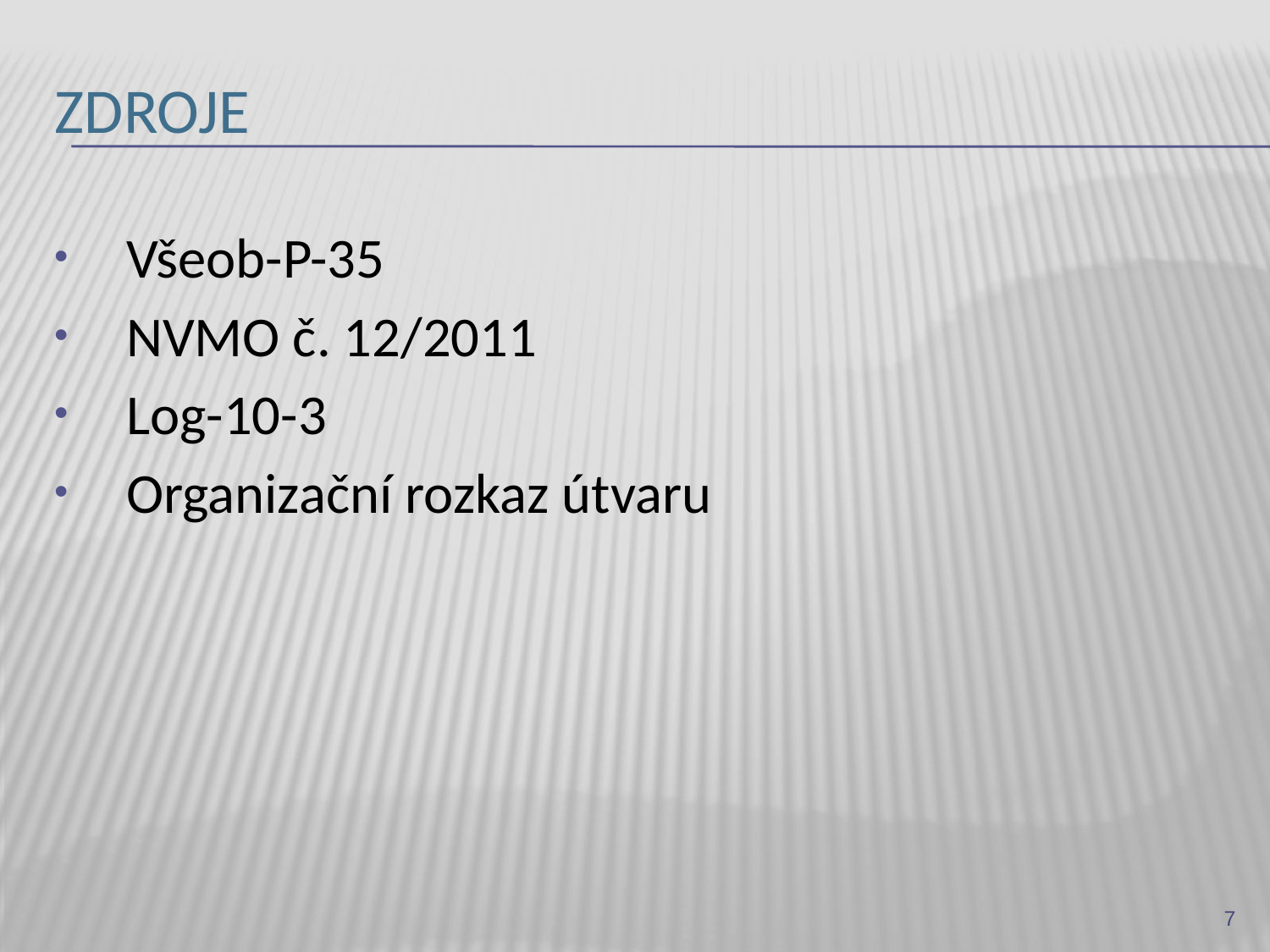

# Zdroje
Všeob-P-35
NVMO č. 12/2011
Log-10-3
Organizační rozkaz útvaru
7